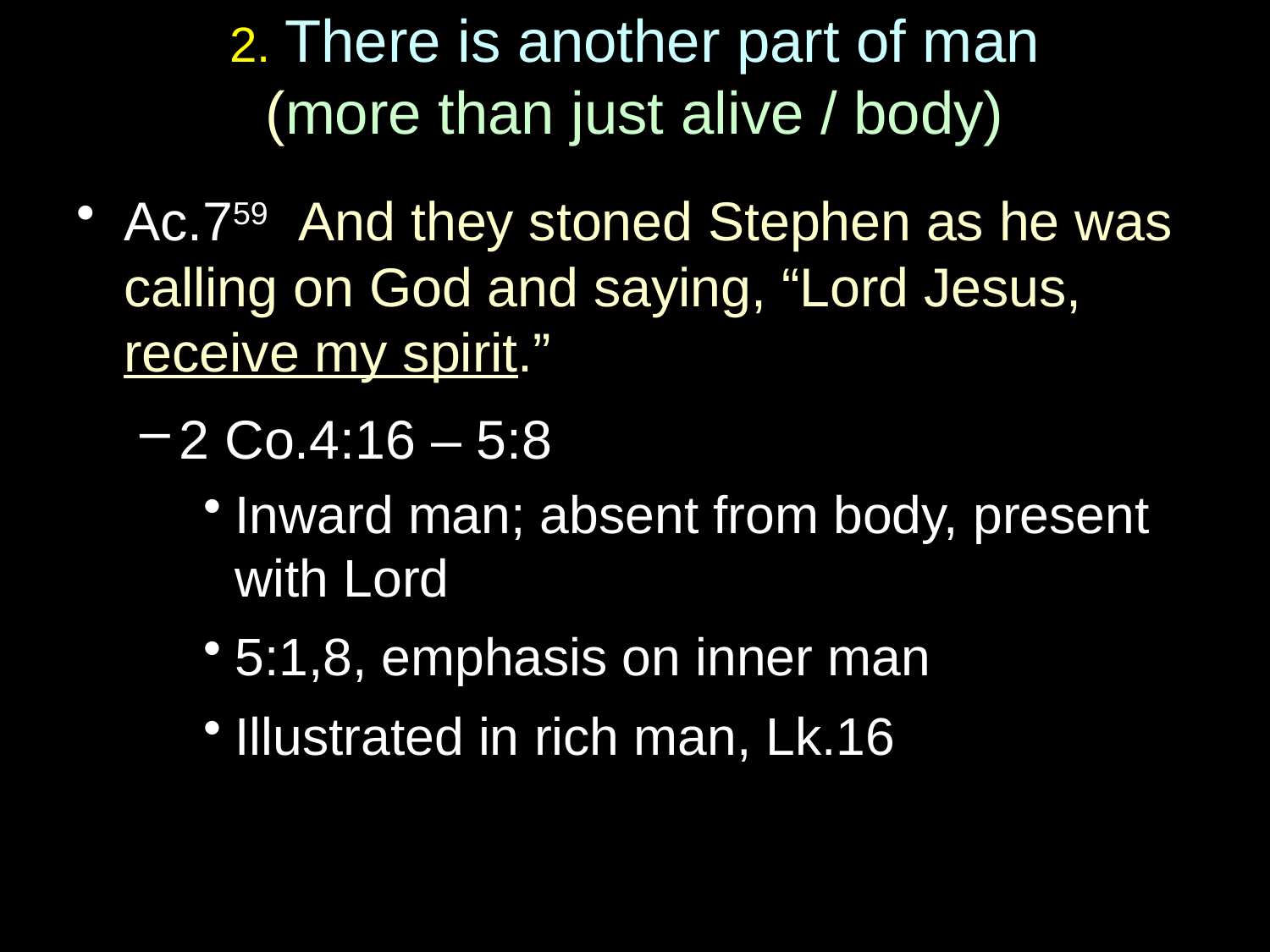

# 2. There is another part of man (more than just alive / body)
Ac.759  And they stoned Stephen as he was calling on God and saying, “Lord Jesus, receive my spirit.”
2 Co.4:16 – 5:8
Inward man; absent from body, present with Lord
5:1,8, emphasis on inner man
Illustrated in rich man, Lk.16